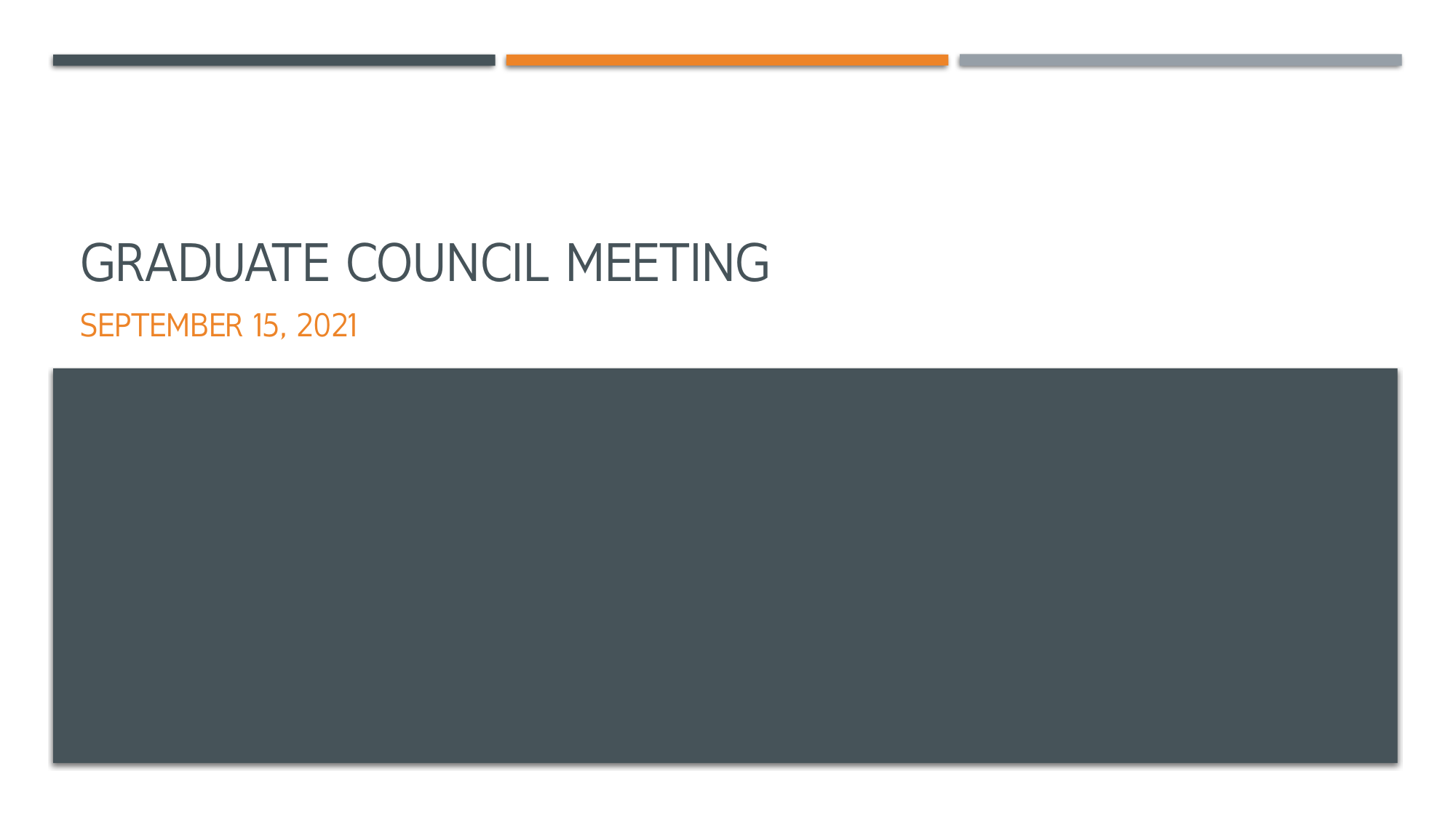

# Graduate council meeting
September 15, 2021